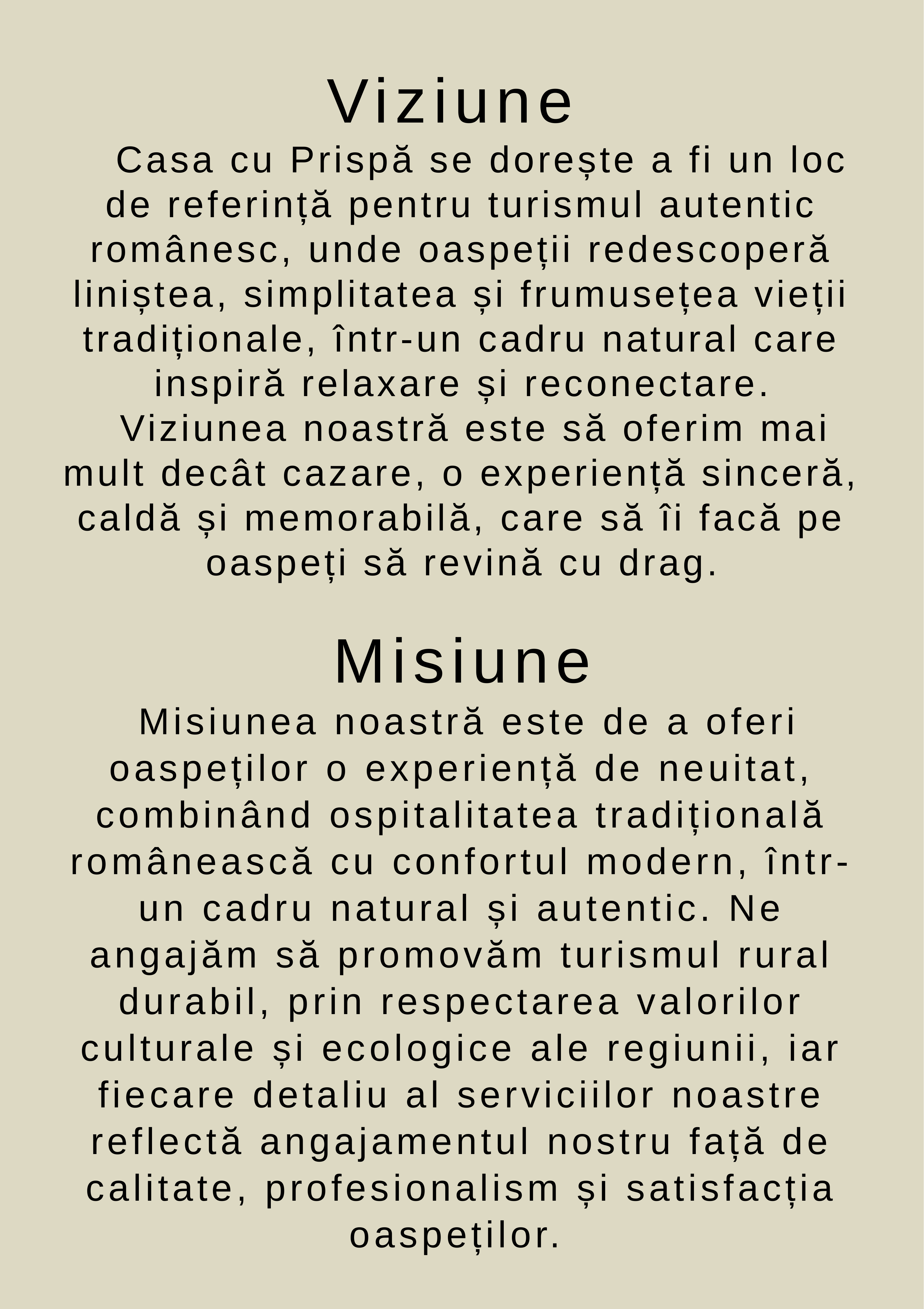

Viziune
   Casa cu Prispă se dorește a fi un loc de referință pentru turismul autentic românesc, unde oaspeții redescoperă liniștea, simplitatea și frumusețea vieții tradiționale, într-un cadru natural care inspiră relaxare și reconectare.
  Viziunea noastră este să oferim mai mult decât cazare, o experiență sinceră, caldă și memorabilă, care să îi facă pe oaspeți să revină cu drag.
Misiune
 Misiunea noastră este de a oferi oaspeților o experiență de neuitat, combinând ospitalitatea tradițională românească cu confortul modern, într-un cadru natural și autentic. Ne angajăm să promovăm turismul rural durabil, prin respectarea valorilor culturale și ecologice ale regiunii, iar fiecare detaliu al serviciilor noastre reflectă angajamentul nostru față de calitate, profesionalism și satisfacția oaspeților.